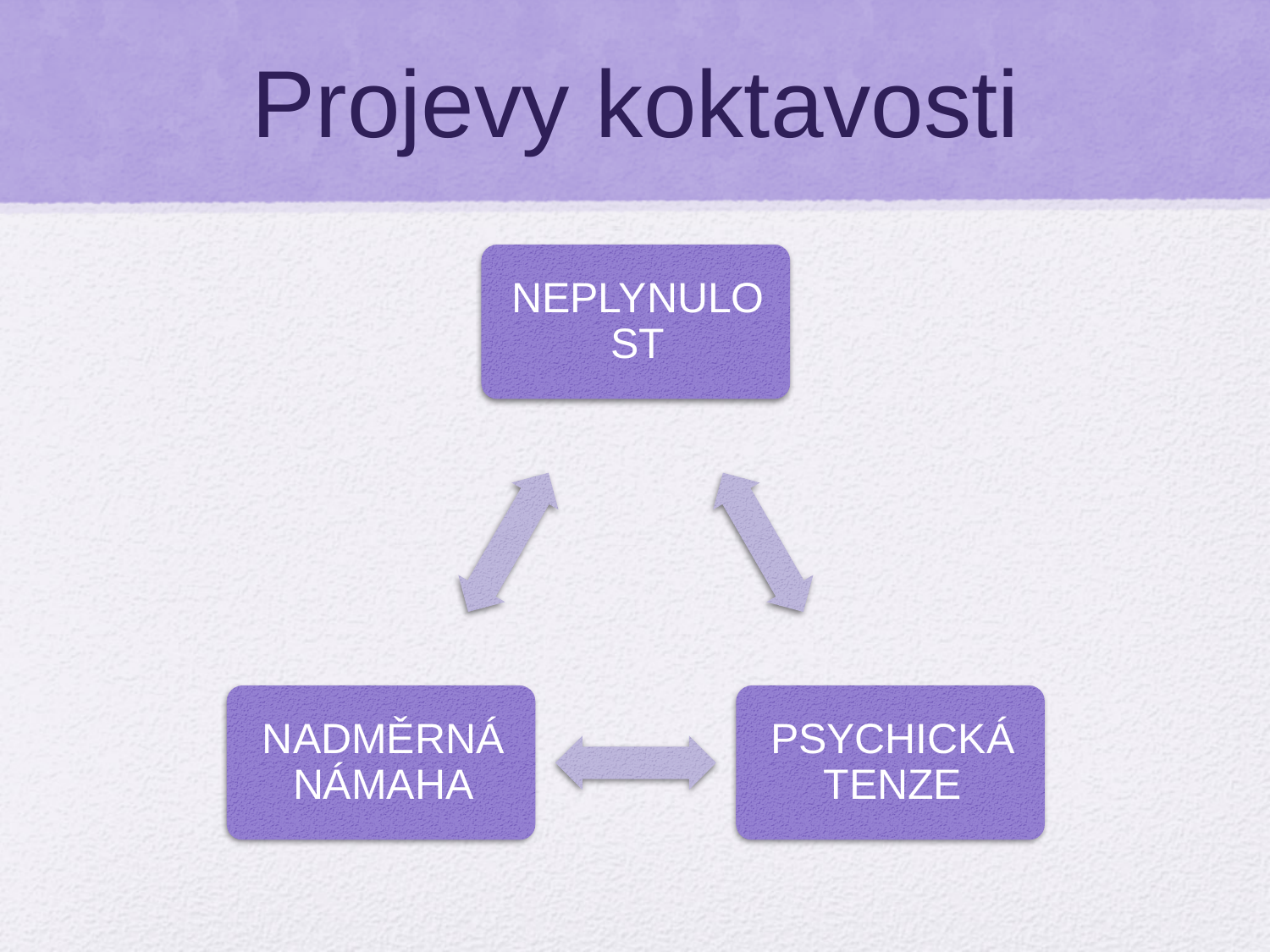

# Projevy koktavosti
NEPLYNULOST

PSYCHICKÁ TENZE

NADMĚRNÁ NÁMAHA